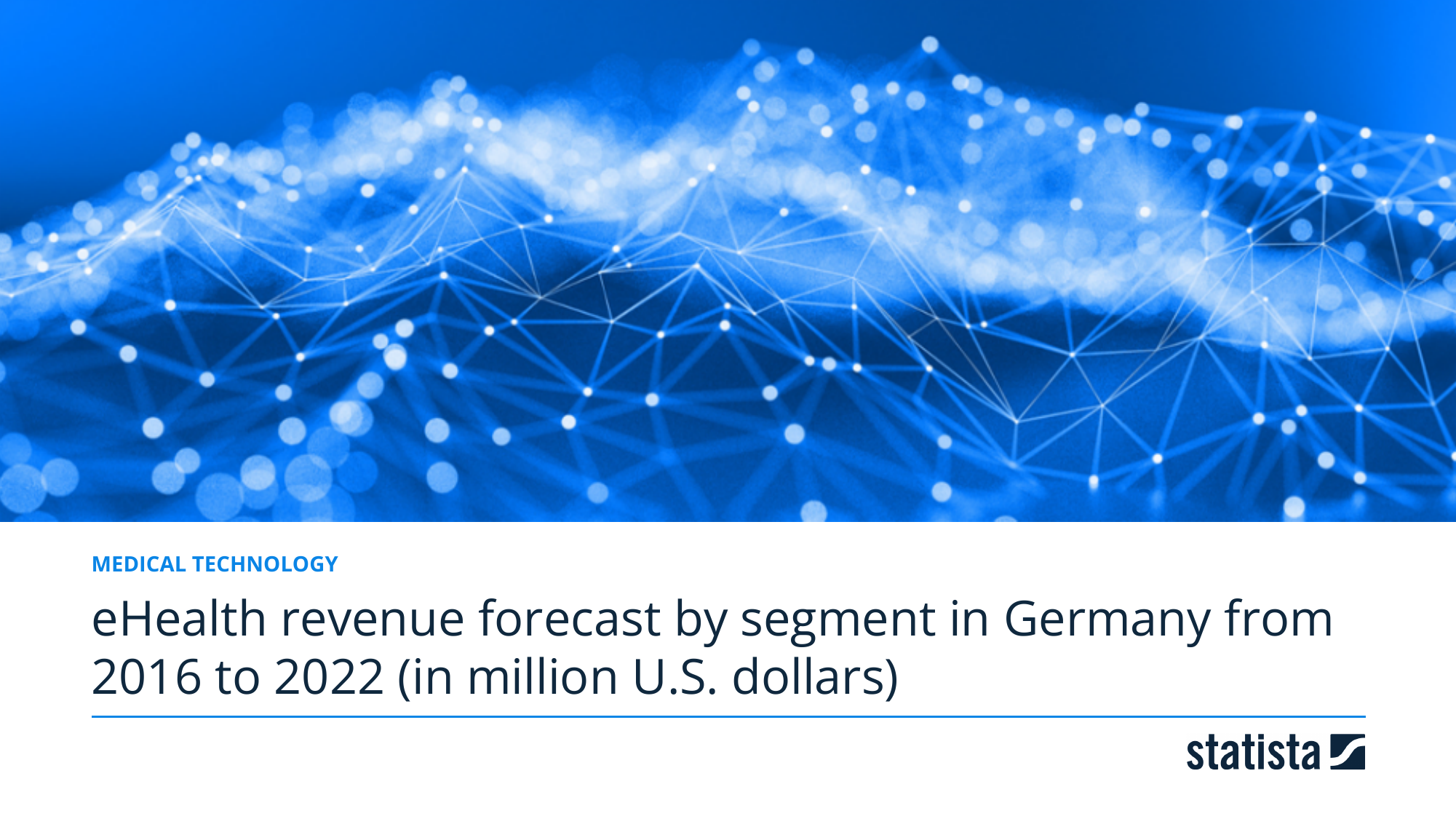

MEDICAL TECHNOLOGY
eHealth revenue forecast by segment in Germany from 2016 to 2022 (in million U.S. dollars)